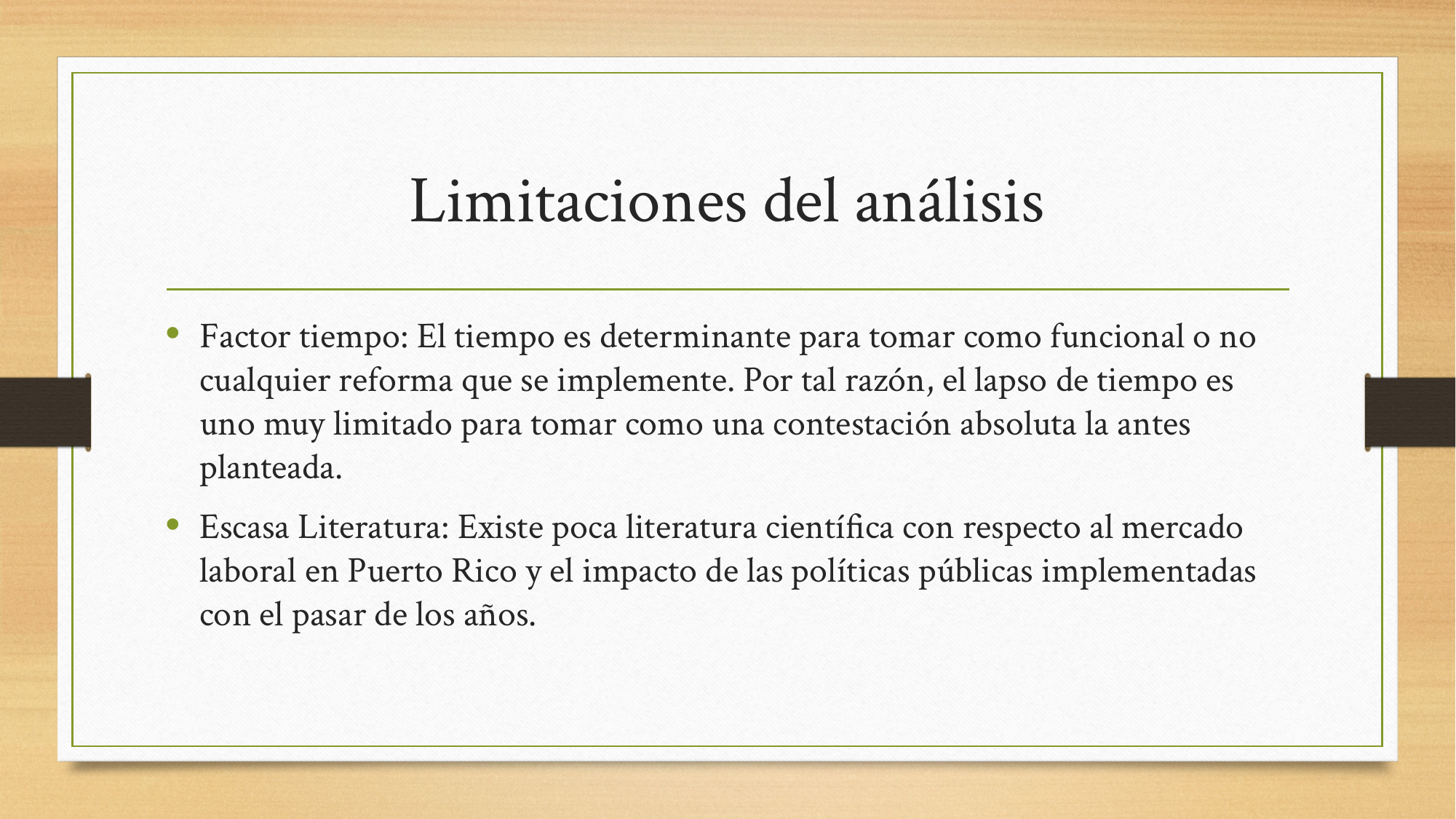

# Limitaciones del análisis
Factor tiempo: El tiempo es determinante para tomar como funcional o no cualquier reforma que se implemente. Por tal razón, el lapso de tiempo es uno muy limitado para tomar como una contestación absoluta la antes planteada.
Escasa Literatura: Existe poca literatura científica con respecto al mercado laboral en Puerto Rico y el impacto de las políticas públicas implementadas con el pasar de los años.